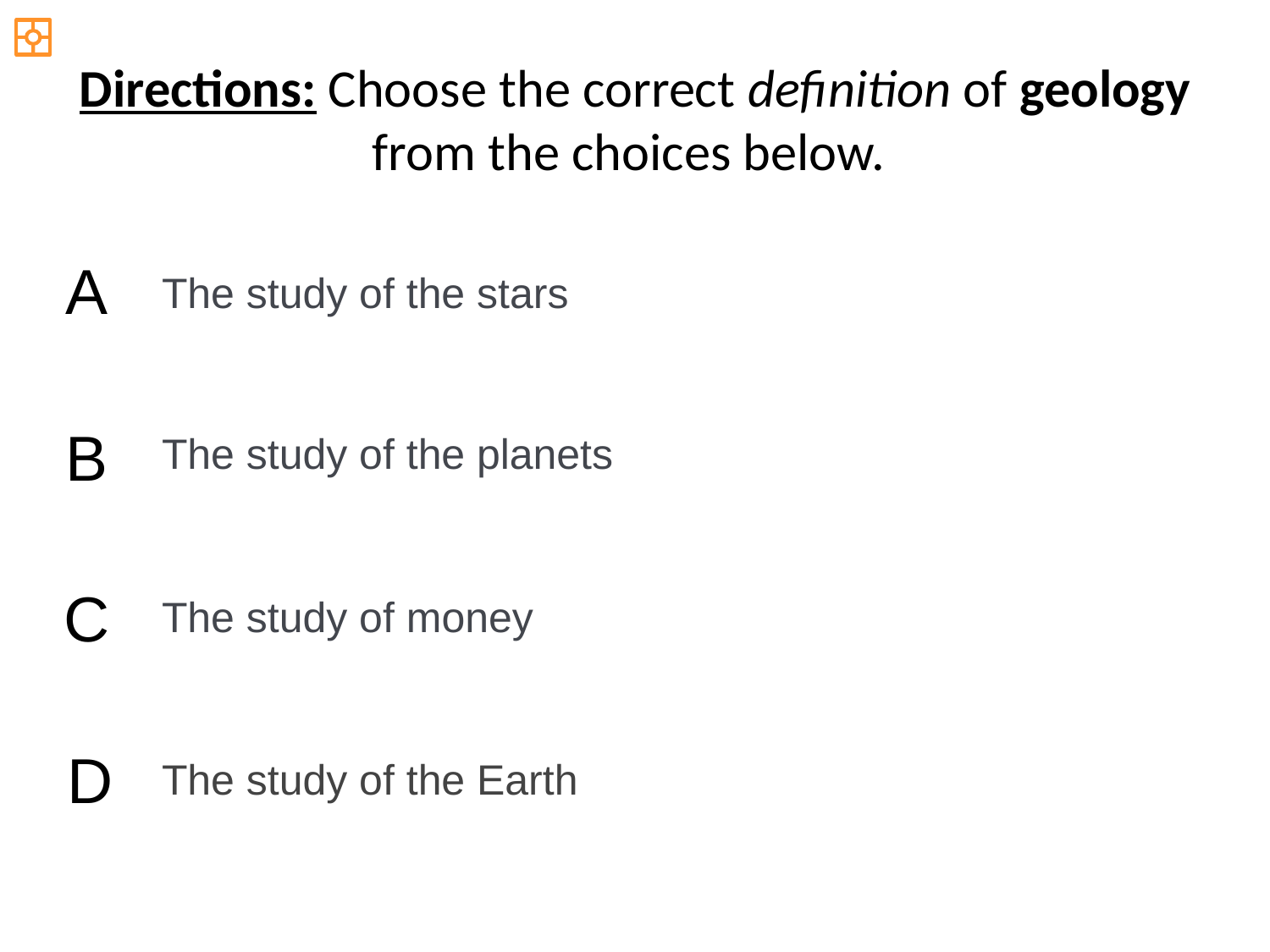

Directions: Choose the correct definition of geology from the choices below.
A
The study of the stars
B
The study of the planets
C
The study of money
D
The study of the Earth